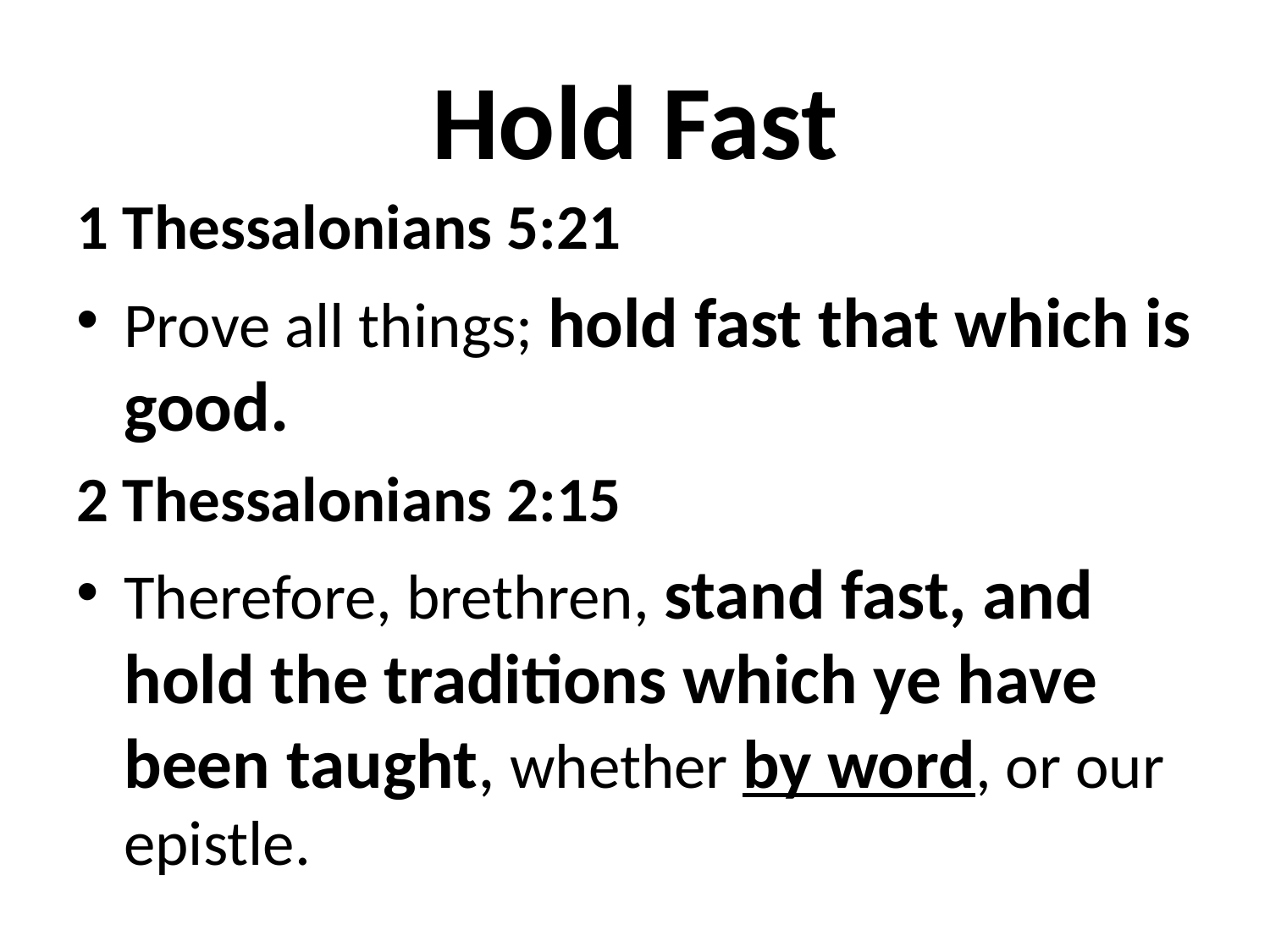

# Hold Fast
1 Thessalonians 5:21
Prove all things; hold fast that which is good.
2 Thessalonians 2:15
Therefore, brethren, stand fast, and hold the traditions which ye have been taught, whether by word, or our epistle.